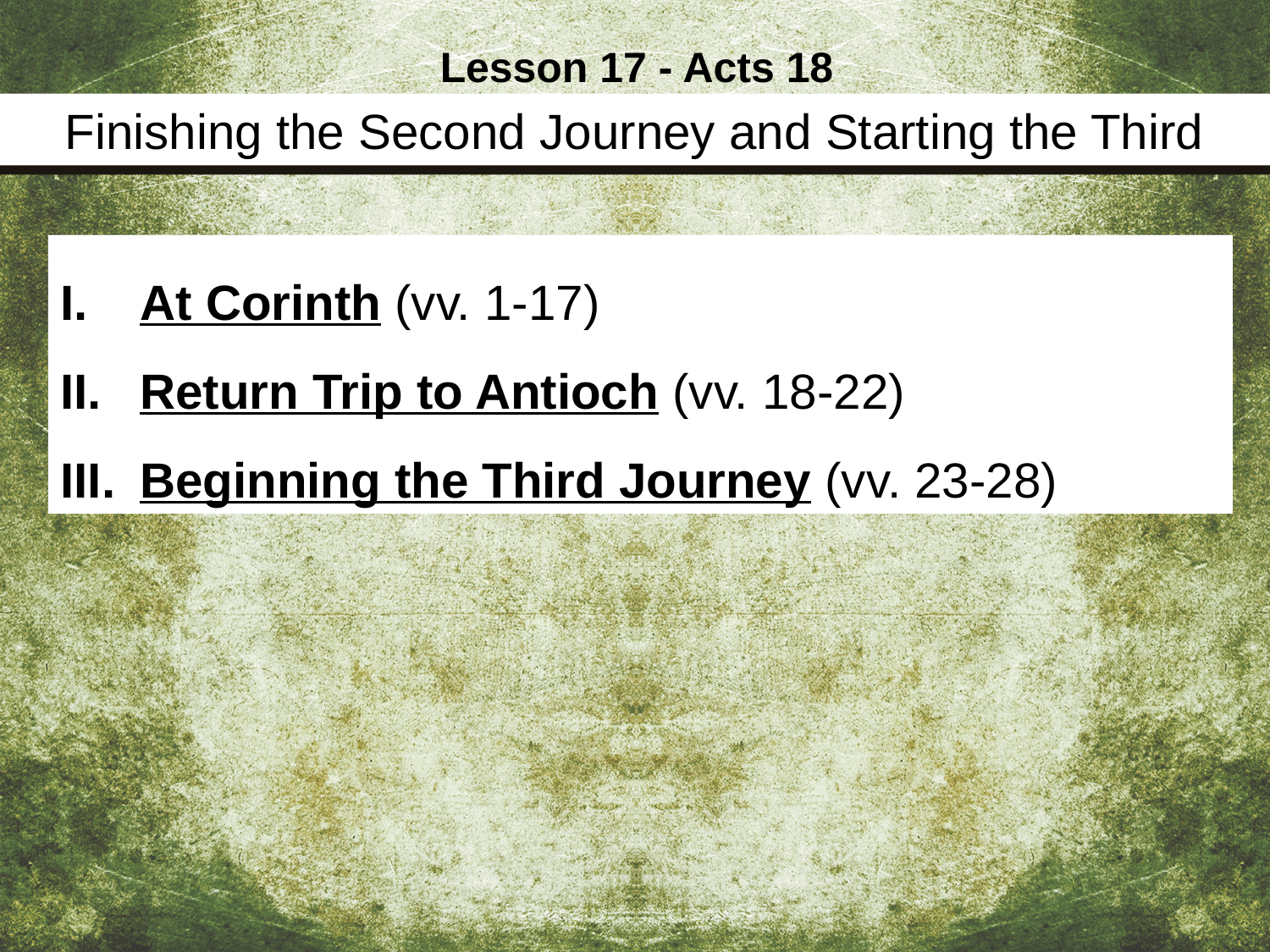

Lesson 17 - Acts 18
Finishing the Second Journey and Starting the Third

At Corinth (vv. 1-17)
Return Trip to Antioch (vv. 18-22)
Beginning the Third Journey (vv. 23-28)